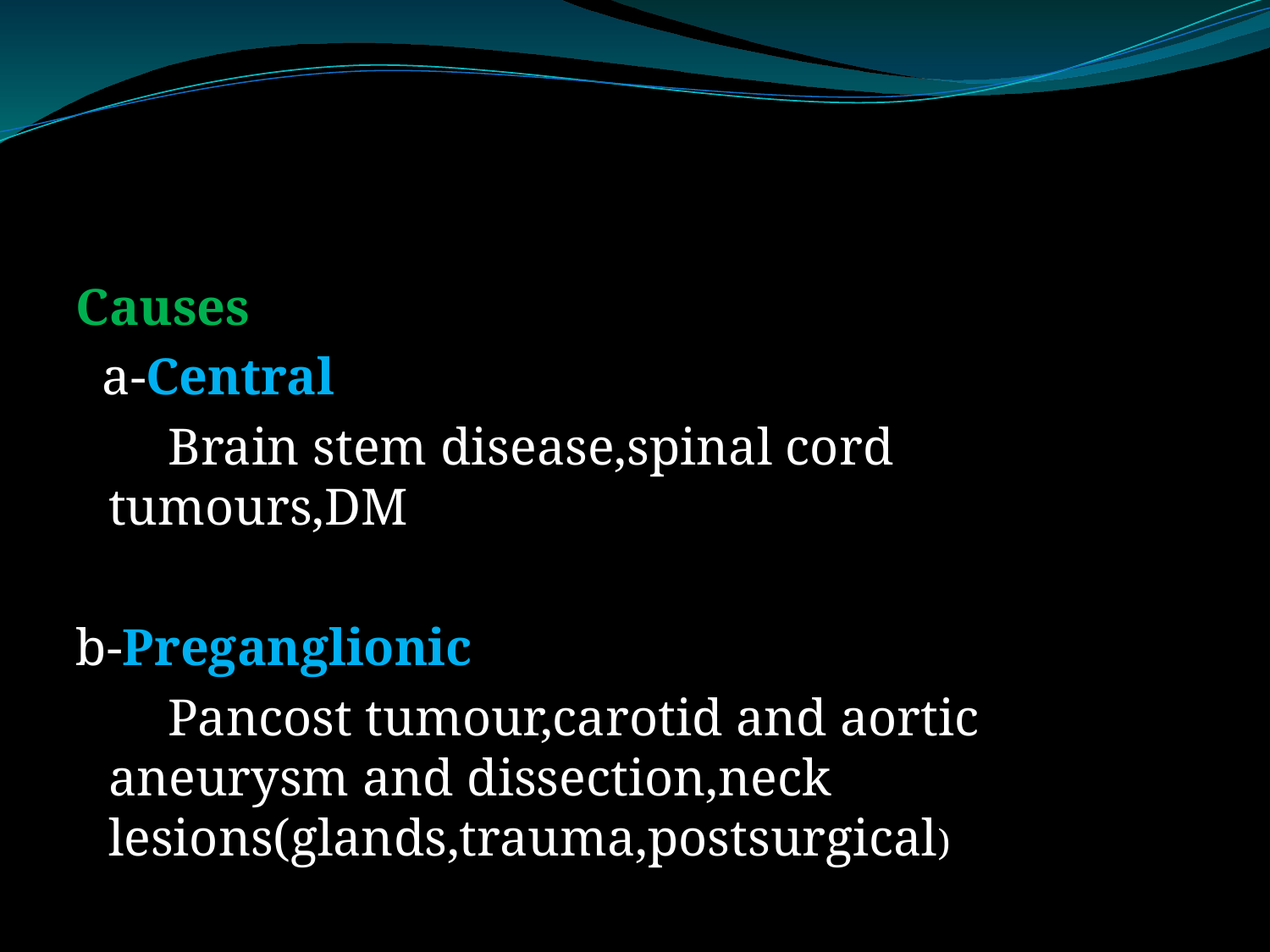

#
Causes
  a-Central
       Brain stem disease,spinal cord tumours,DM

b-Preganglionic
       Pancost tumour,carotid and aortic aneurysm and dissection,neck lesions(glands,trauma,postsurgical)